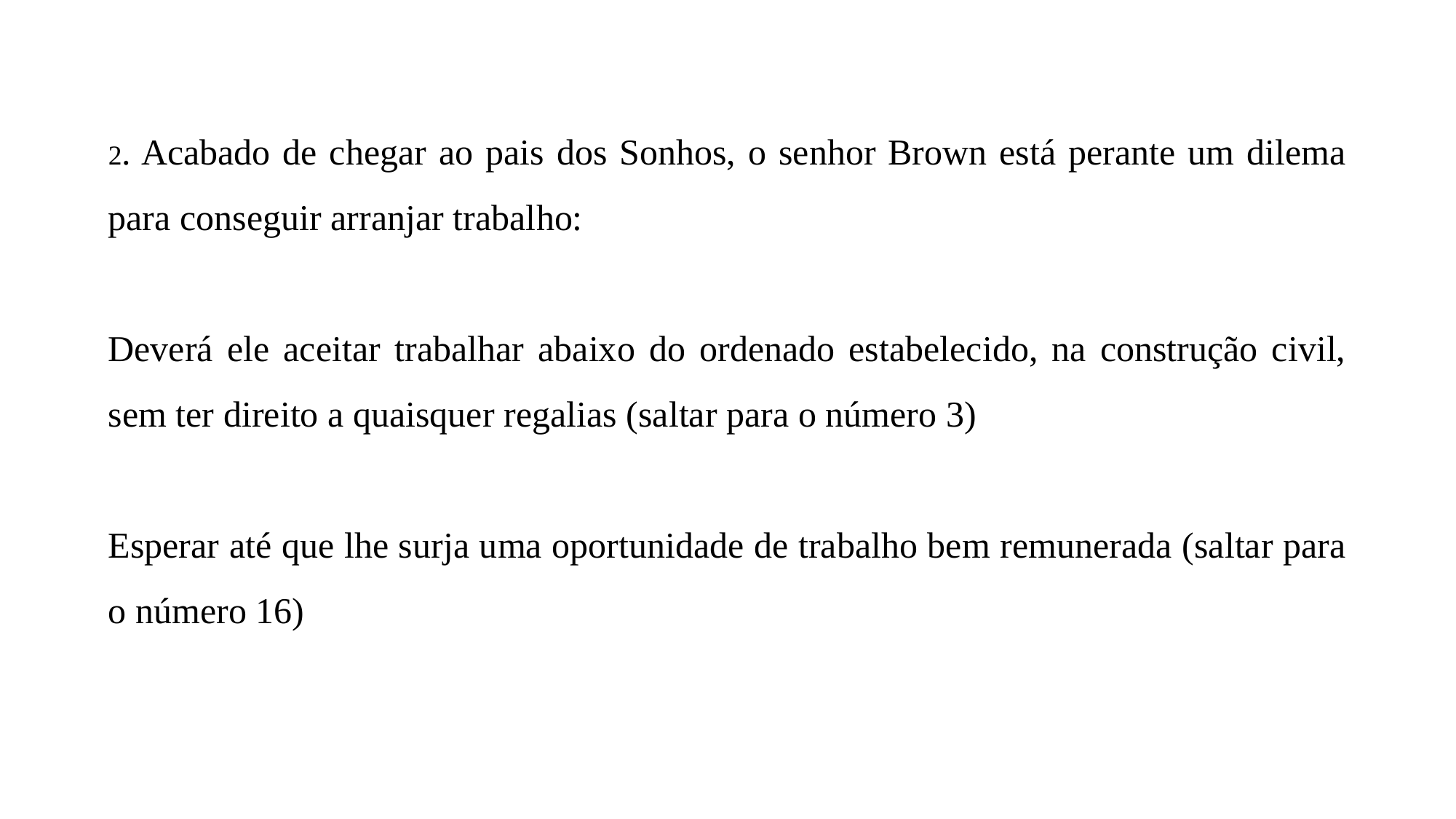

2. Acabado de chegar ao pais dos Sonhos, o senhor Brown está perante um dilema para conseguir arranjar trabalho:

Deverá ele aceitar trabalhar abaixo do ordenado estabelecido, na construção civil, sem ter direito a quaisquer regalias (saltar para o número 3)

Esperar até que lhe surja uma oportunidade de trabalho bem remunerada (saltar para o número 16)